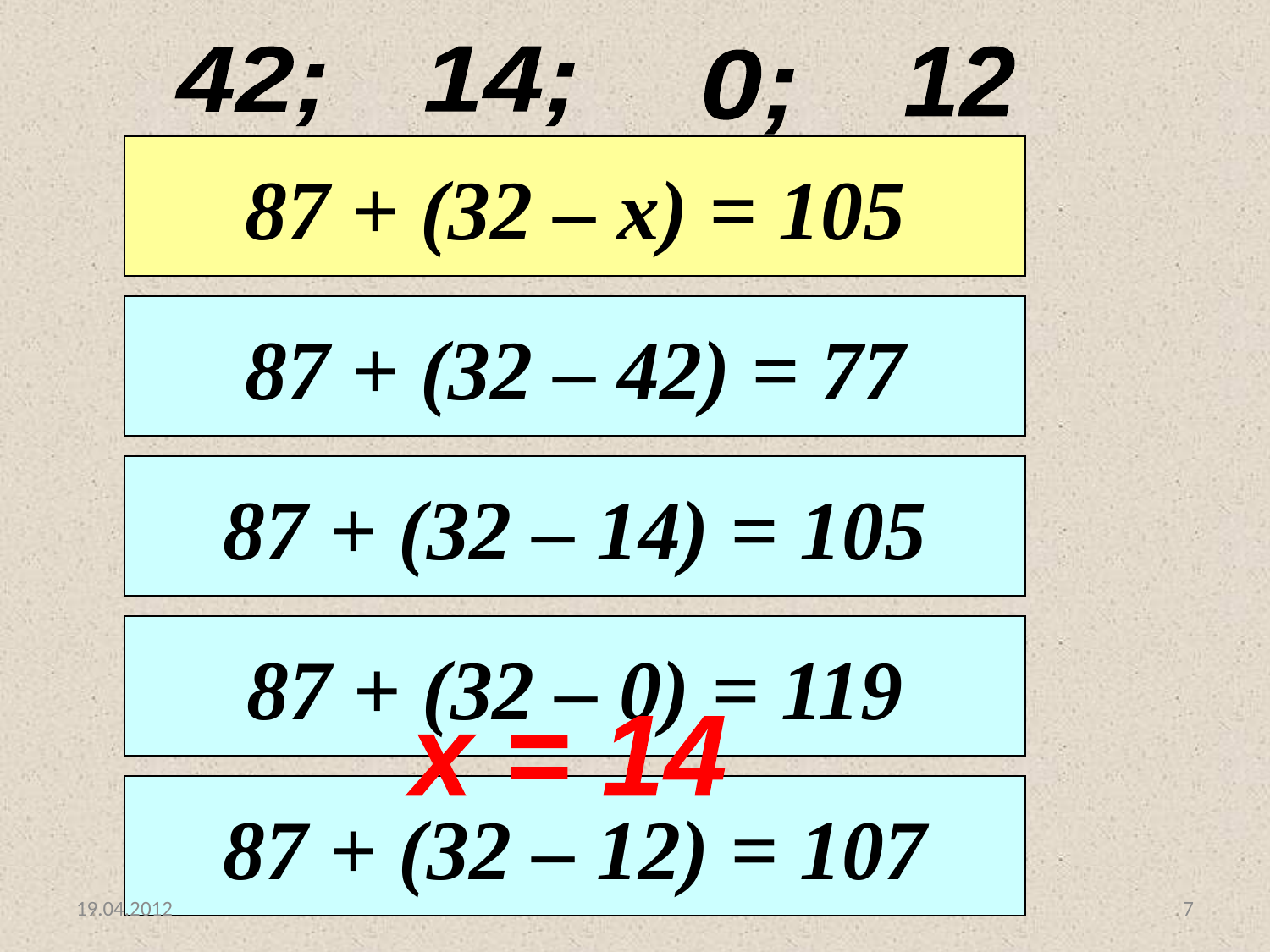

42;
14;
12
0;
87 + (32 – х) = 105
87 + (32 – 42) = 77
87 + (32 – 14) = 105
87 + (32 – 0) = 119
х = 14
87 + (32 – 12) = 107
19.04.2012
7